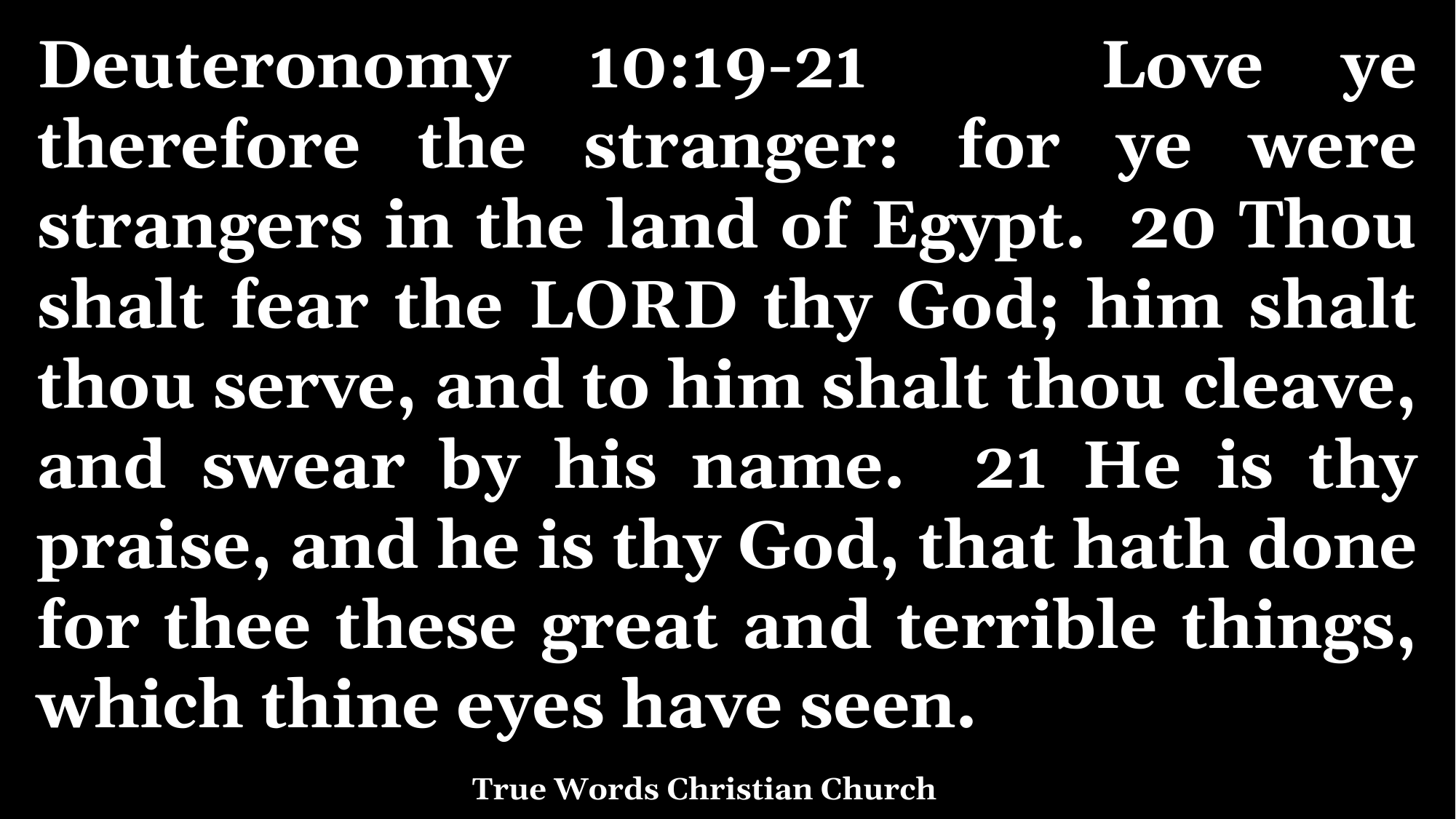

Deuteronomy 10:19-21   Love ye therefore the stranger: for ye were strangers in the land of Egypt.  20 Thou shalt fear the LORD thy God; him shalt thou serve, and to him shalt thou cleave, and swear by his name.  21 He is thy praise, and he is thy God, that hath done for thee these great and terrible things, which thine eyes have seen.
True Words Christian Church